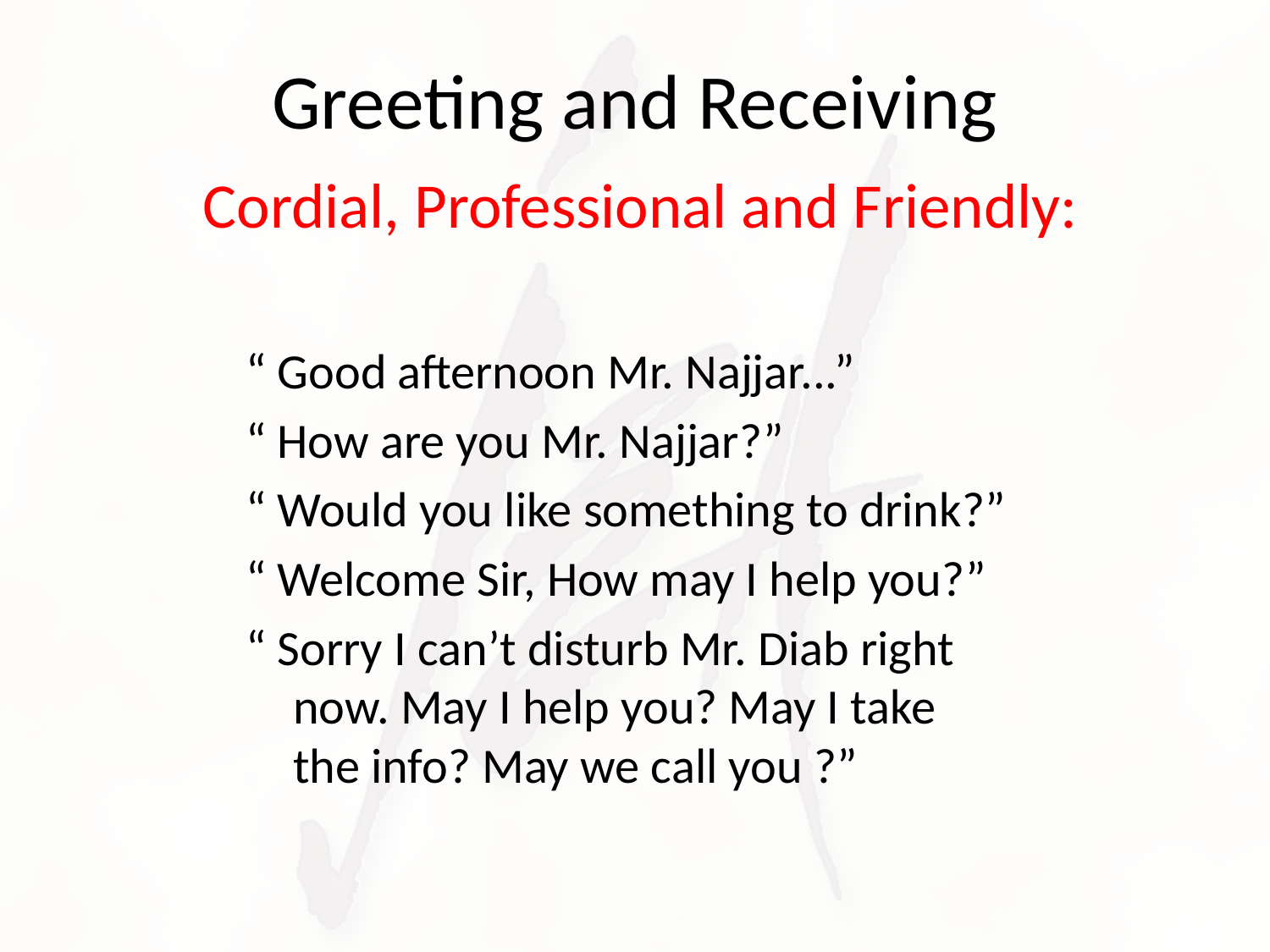

# Greeting and Receiving
Cordial, Professional and Friendly:

“ Good afternoon Mr. Najjar...”
“ How are you Mr. Najjar?”
“ Would you like something to drink?”
“ Welcome Sir, How may I help you?”
“ Sorry I can’t disturb Mr. Diab right now. May I help you? May I take the info? May we call you ?”